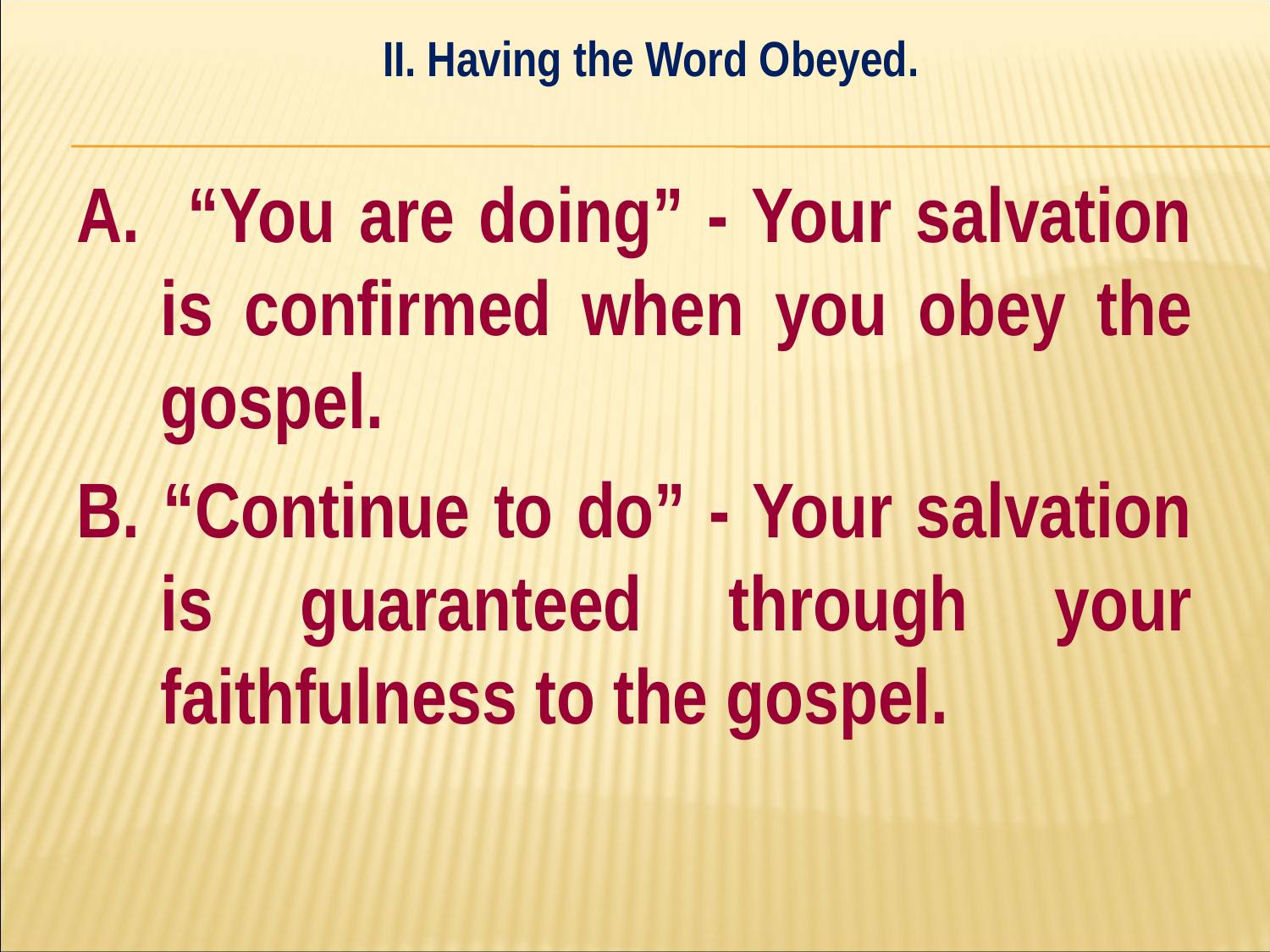

II. Having the Word Obeyed.
#
A.  “You are doing” - Your salvation is confirmed when you obey the gospel.
B. “Continue to do” - Your salvation is guaranteed through your faithfulness to the gospel.